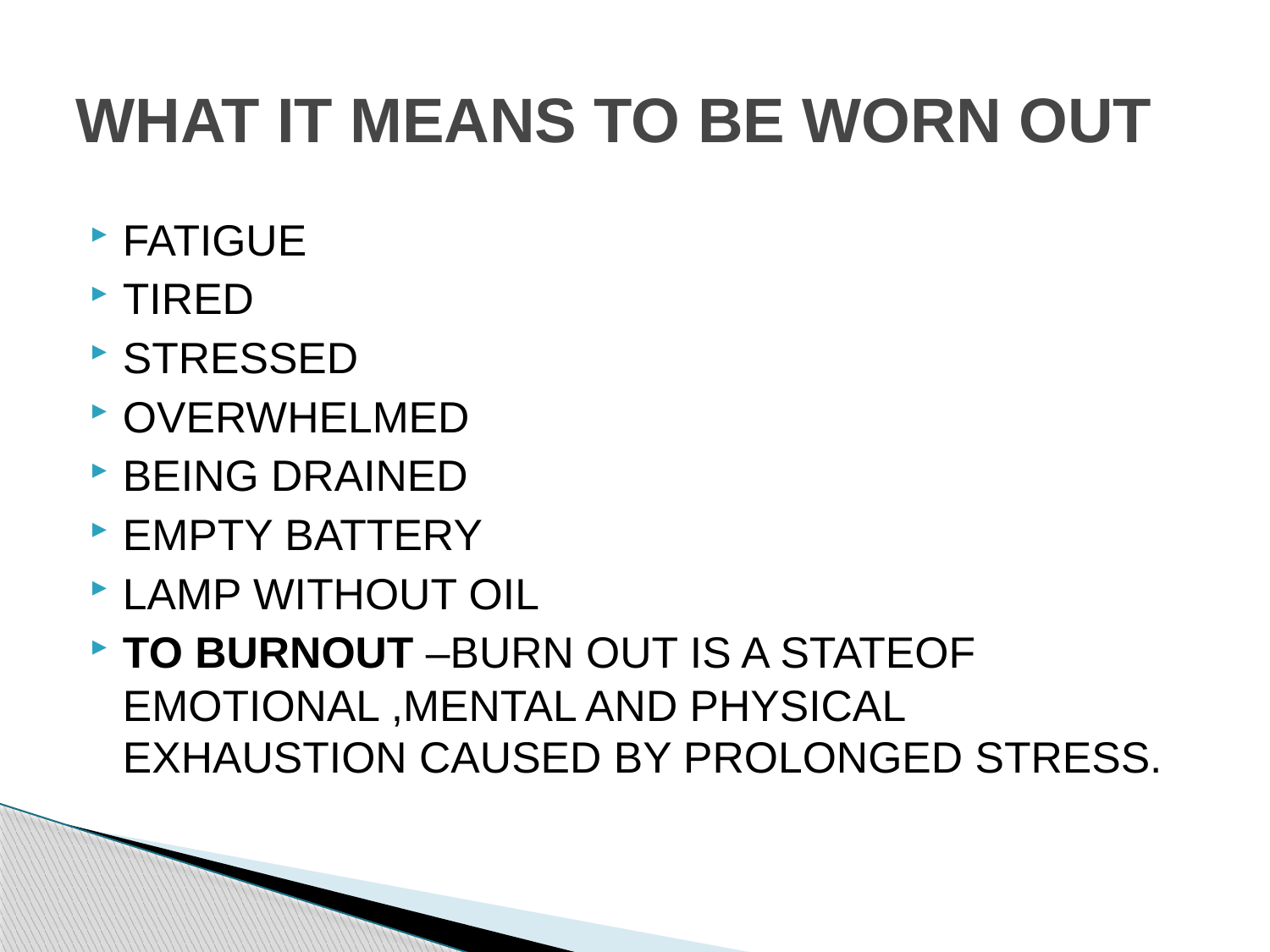

# WHAT IT MEANS TO BE WORN OUT
FATIGUE
TIRED
STRESSED
OVERWHELMED
BEING DRAINED
EMPTY BATTERY
LAMP WITHOUT OIL
TO BURNOUT –BURN OUT IS A STATEOF EMOTIONAL ,MENTAL AND PHYSICAL EXHAUSTION CAUSED BY PROLONGED STRESS.